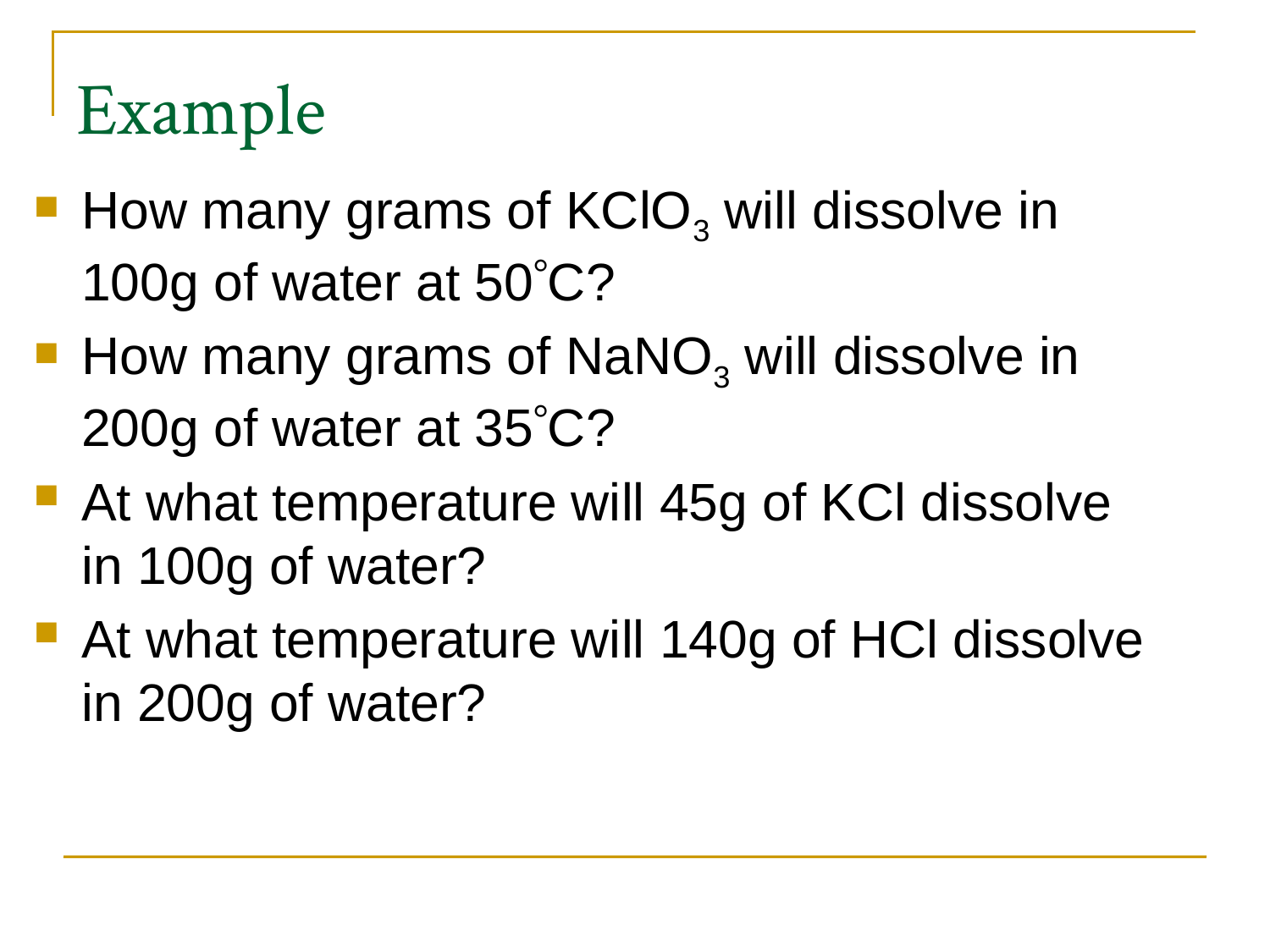

# Example
How many grams of KClO3 will dissolve in 100g of water at 50°C?
How many grams of NaNO3 will dissolve in 200g of water at 35°C?
At what temperature will 45g of KCl dissolve in 100g of water?
At what temperature will 140g of HCl dissolve in 200g of water?